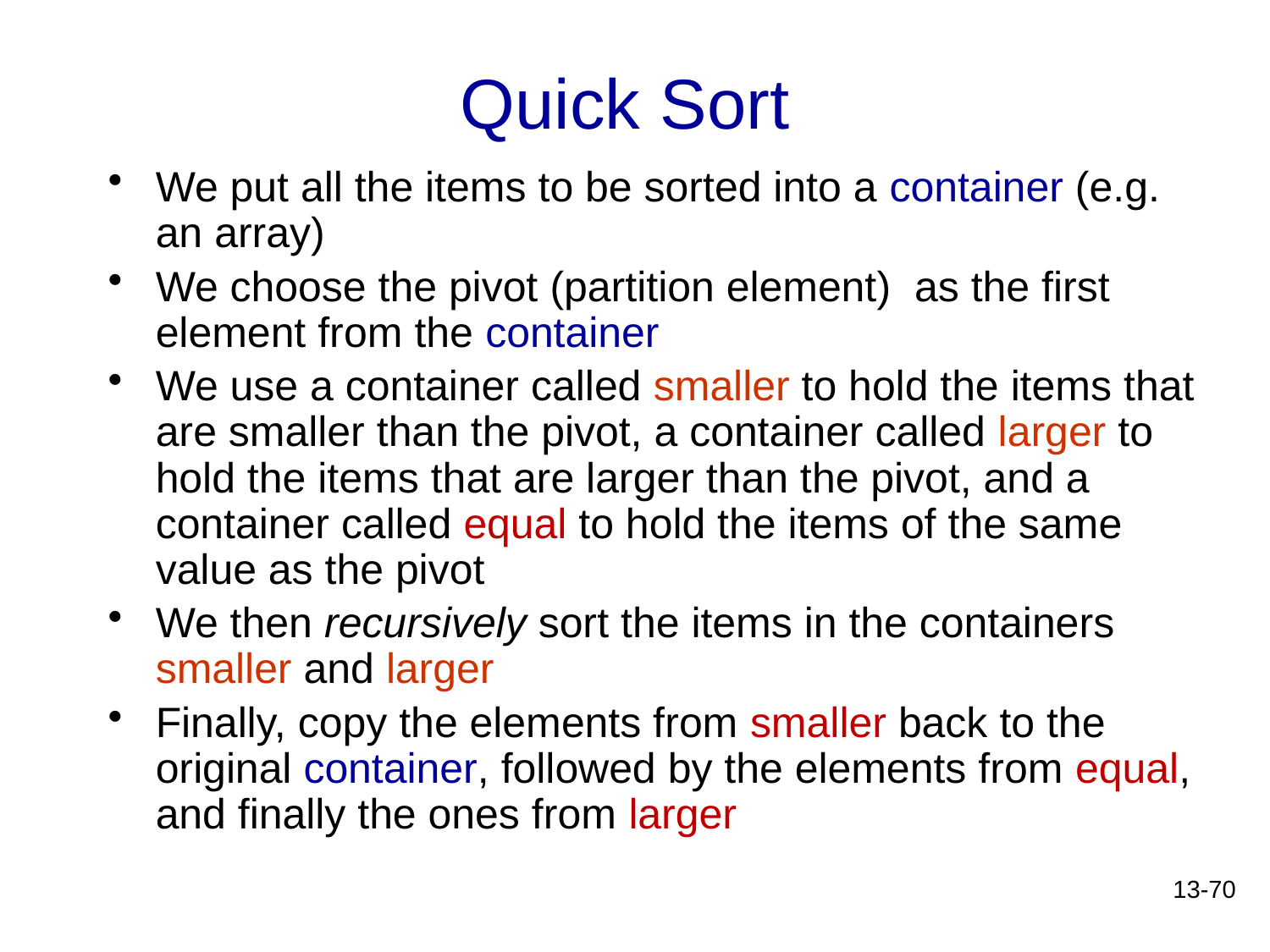

# Quick Sort
We put all the items to be sorted into a container (e.g. an array)
We choose the pivot (partition element)  as the first element from the container
We use a container called smaller to hold the items that are smaller than the pivot, a container called larger to hold the items that are larger than the pivot, and a container called equal to hold the items of the same value as the pivot
We then recursively sort the items in the containers smaller and larger
Finally, copy the elements from smaller back to the original container, followed by the elements from equal, and finally the ones from larger
13-70